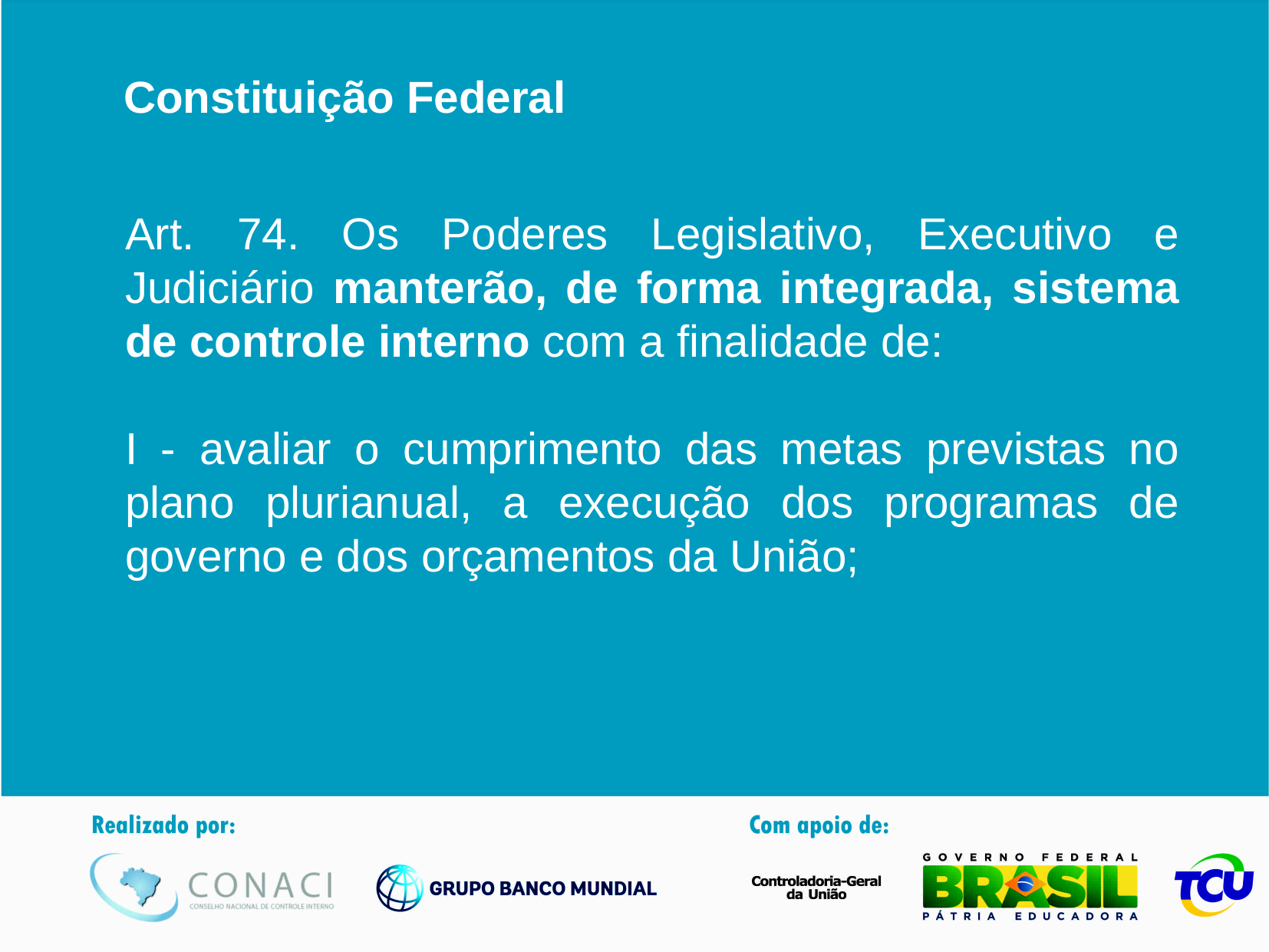

Constituição Federal
Art. 74. Os Poderes Legislativo, Executivo e Judiciário manterão, de forma integrada, sistema de controle interno com a finalidade de:

I - avaliar o cumprimento das metas previstas no plano plurianual, a execução dos programas de governo e dos orçamentos da União;